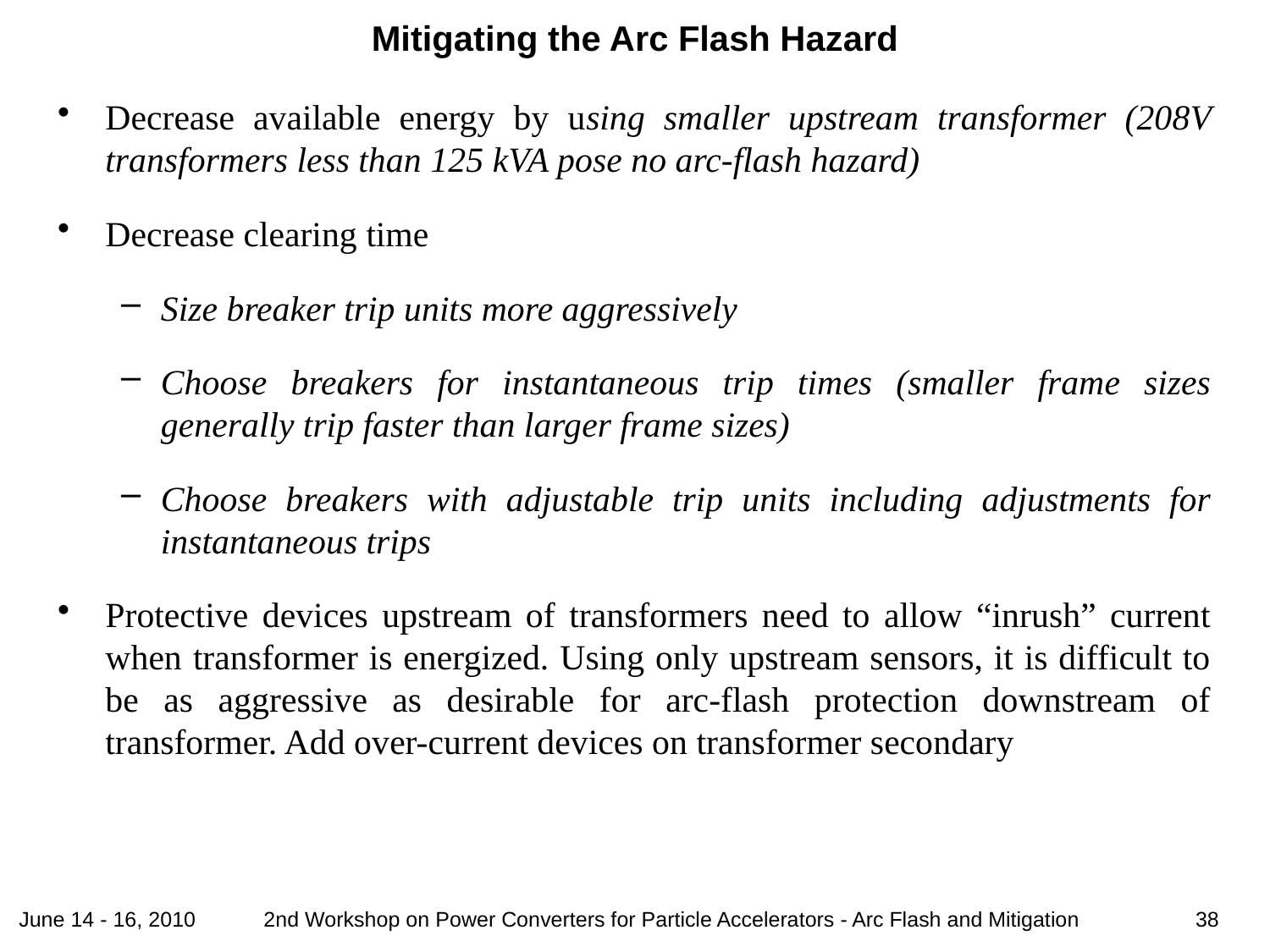

# Mitigating the Arc Flash Hazard
Decrease available energy by using smaller upstream transformer (208V transformers less than 125 kVA pose no arc-flash hazard)
Decrease clearing time
Size breaker trip units more aggressively
Choose breakers for instantaneous trip times (smaller frame sizes generally trip faster than larger frame sizes)
Choose breakers with adjustable trip units including adjustments for instantaneous trips
Protective devices upstream of transformers need to allow “inrush” current when transformer is energized. Using only upstream sensors, it is difficult to be as aggressive as desirable for arc-flash protection downstream of transformer. Add over-current devices on transformer secondary

June 14 - 16, 2010
38
2nd Workshop on Power Converters for Particle Accelerators - Arc Flash and Mitigation